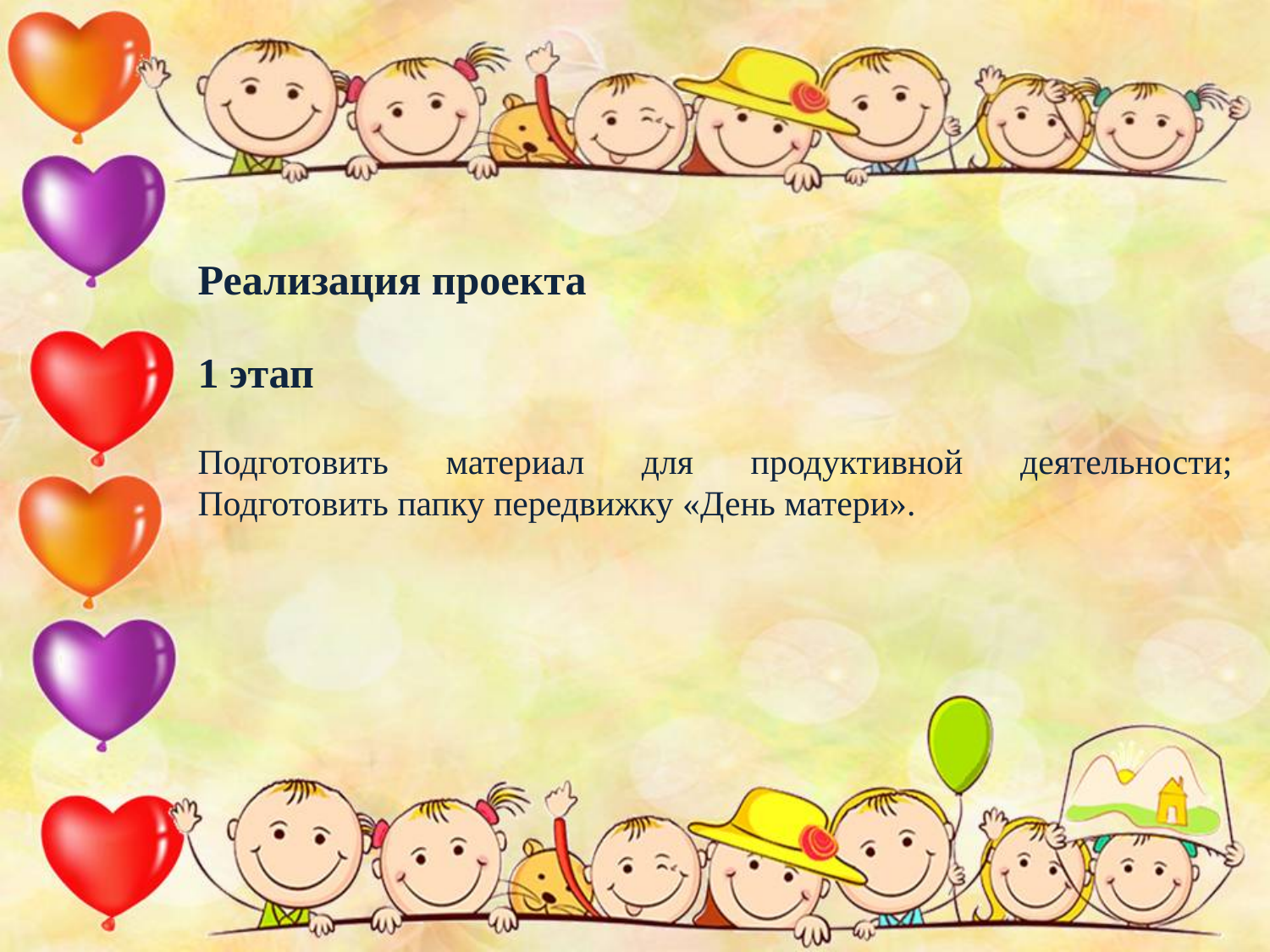

Реализация проекта

1 этап

Подготовить материал для продуктивной деятельности; Подготовить папку передвижку «День матери».